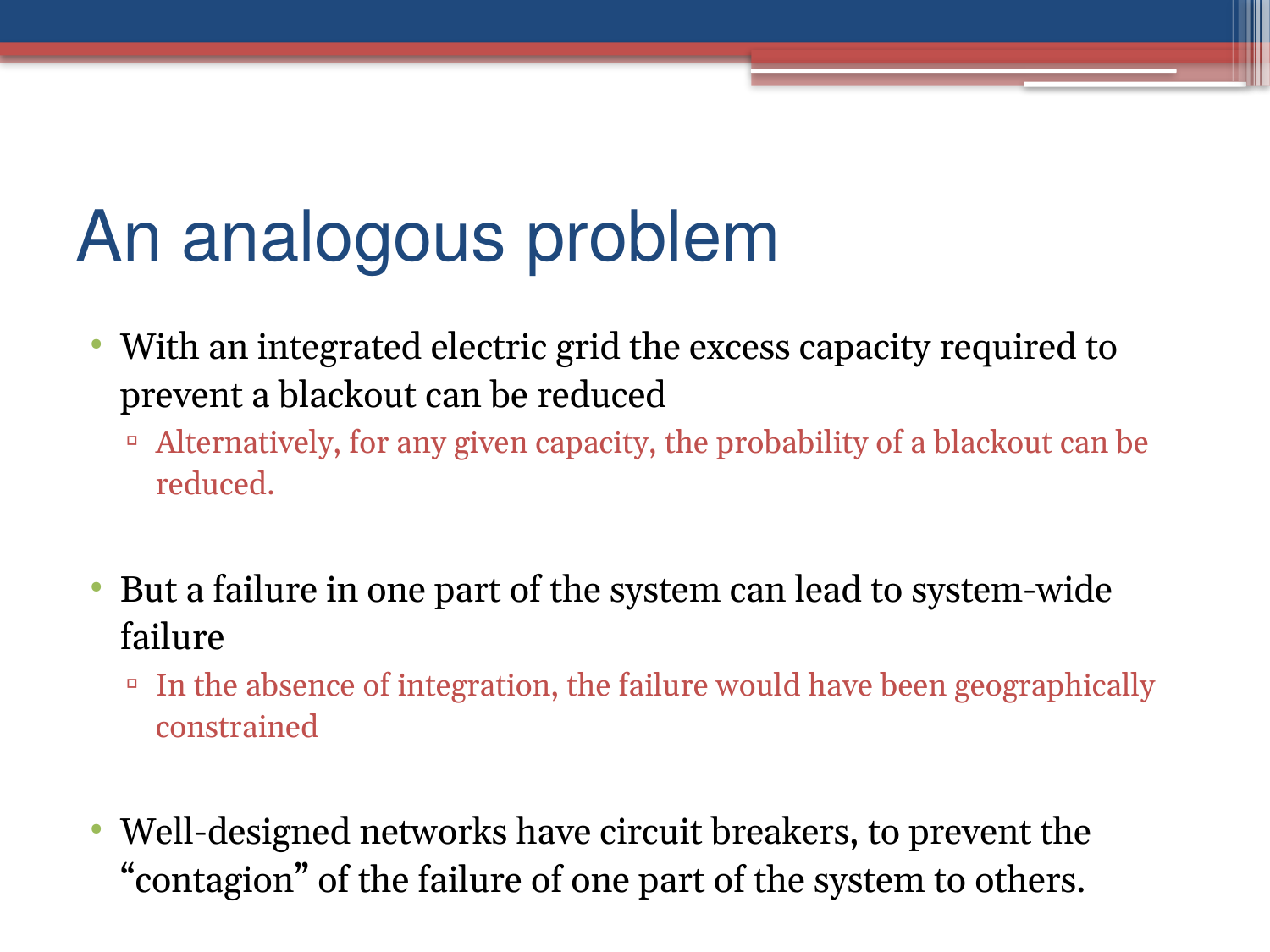

# An analogous problem
With an integrated electric grid the excess capacity required to prevent a blackout can be reduced
Alternatively, for any given capacity, the probability of a blackout can be reduced.

But a failure in one part of the system can lead to system-wide failure
In the absence of integration, the failure would have been geographically constrained

Well-designed networks have circuit breakers, to prevent the “contagion” of the failure of one part of the system to others.